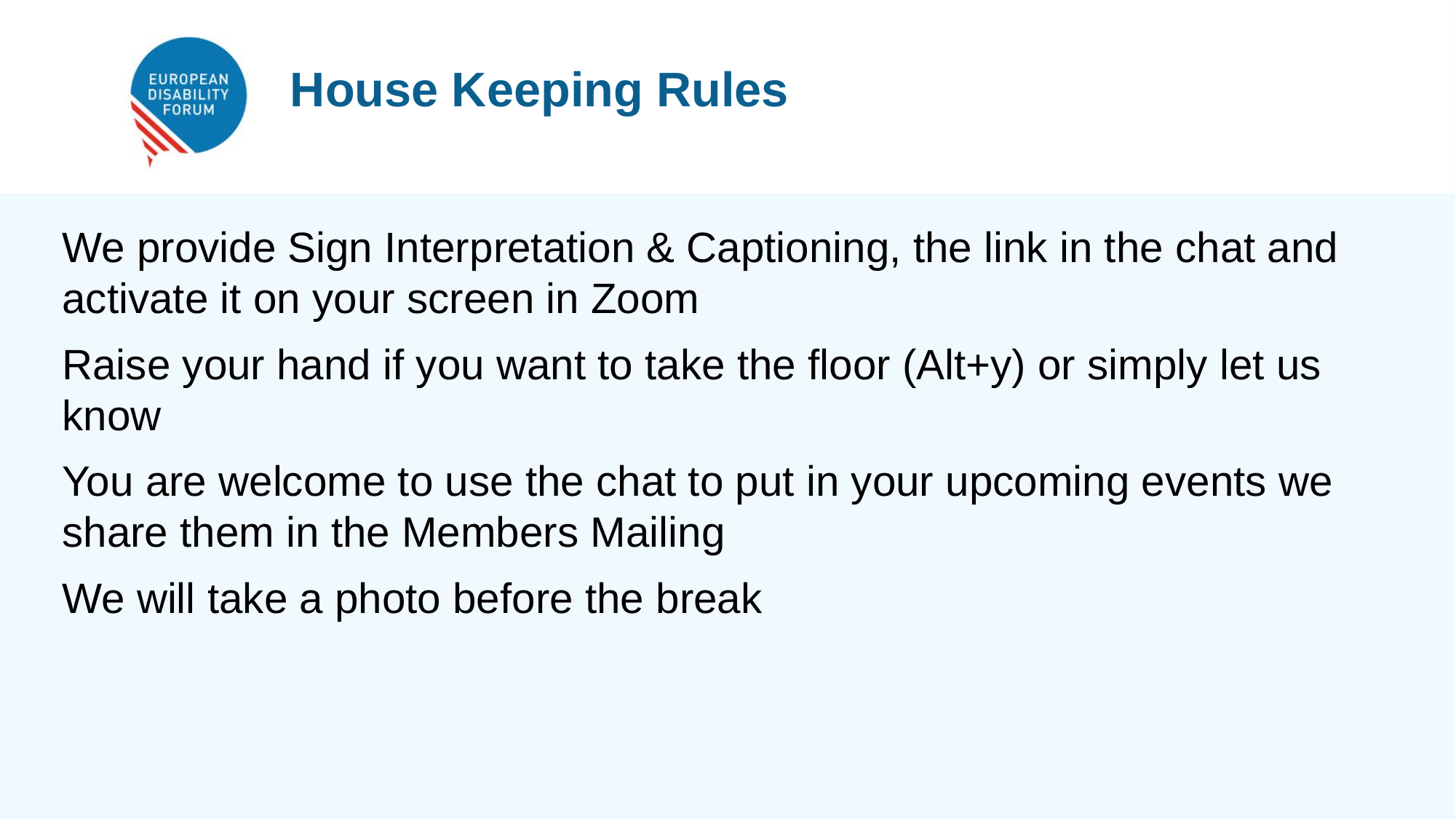

House Keeping Rules
We provide Sign Interpretation & Captioning, the link in the chat and activate it on your screen in Zoom
Raise your hand if you want to take the floor (Alt+y) or simply let us know
You are welcome to use the chat to put in your upcoming events we share them in the Members Mailing
We will take a photo before the break